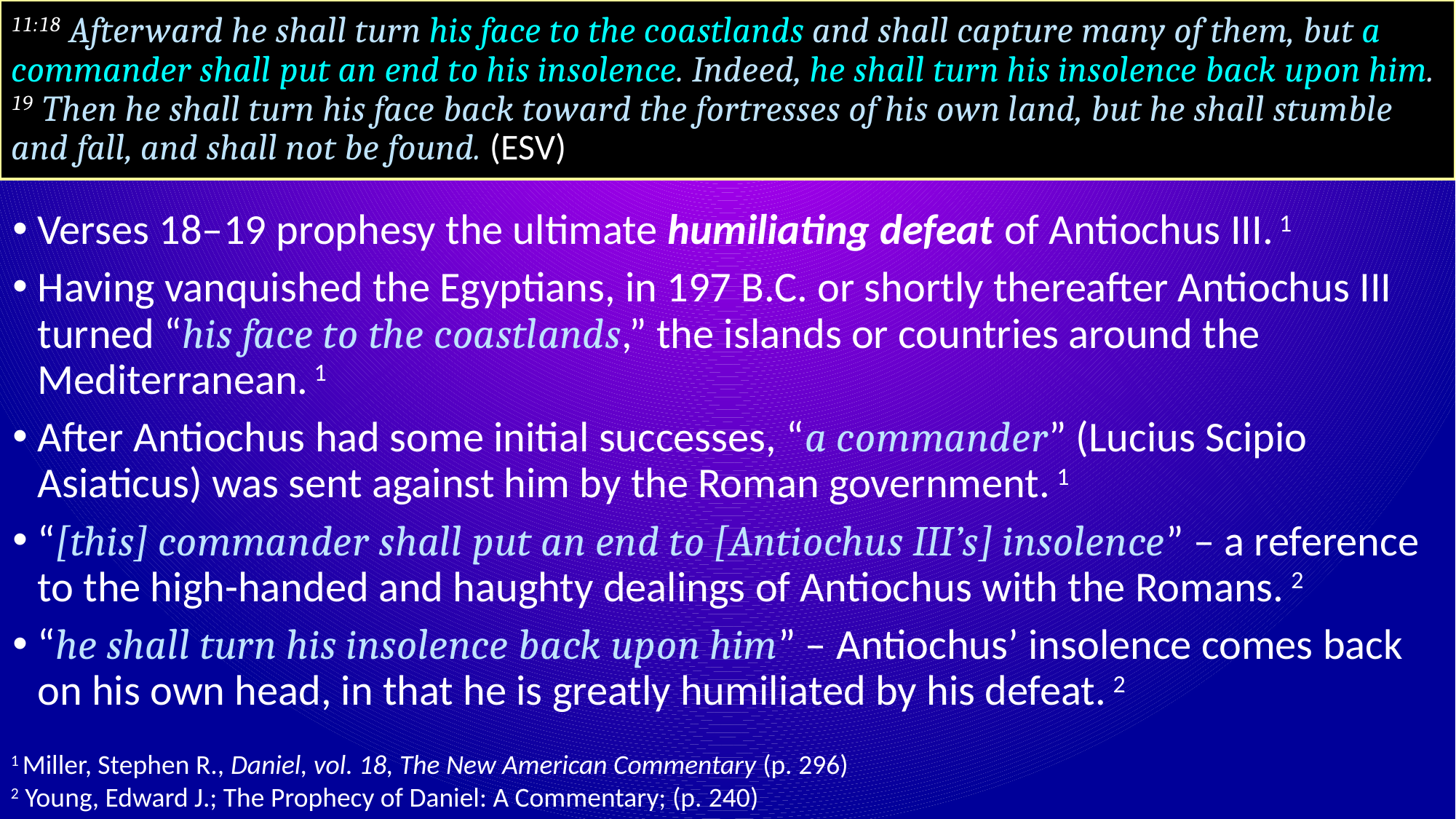

# 11:18 Afterward he shall turn his face to the coastlands and shall capture many of them, but a commander shall put an end to his insolence. Indeed, he shall turn his insolence back upon him. 19 Then he shall turn his face back toward the fortresses of his own land, but he shall stumble and fall, and shall not be found. (ESV)
Verses 18–19 prophesy the ultimate humiliating defeat of Antiochus III. 1
Having vanquished the Egyptians, in 197 B.C. or shortly thereafter Antiochus III turned “his face to the coastlands,” the islands or countries around the Mediterranean. 1
After Antiochus had some initial successes, “a commander” (Lucius Scipio Asiaticus) was sent against him by the Roman government. 1
“[this] commander shall put an end to [Antiochus III’s] insolence” – a reference to the high-handed and haughty dealings of Antiochus with the Romans. 2
“he shall turn his insolence back upon him” – Antiochus’ insolence comes back on his own head, in that he is greatly humiliated by his defeat. 2
1 Miller, Stephen R., Daniel, vol. 18, The New American Commentary (p. 296)
2 Young, Edward J.; The Prophecy of Daniel: A Commentary; (p. 240)